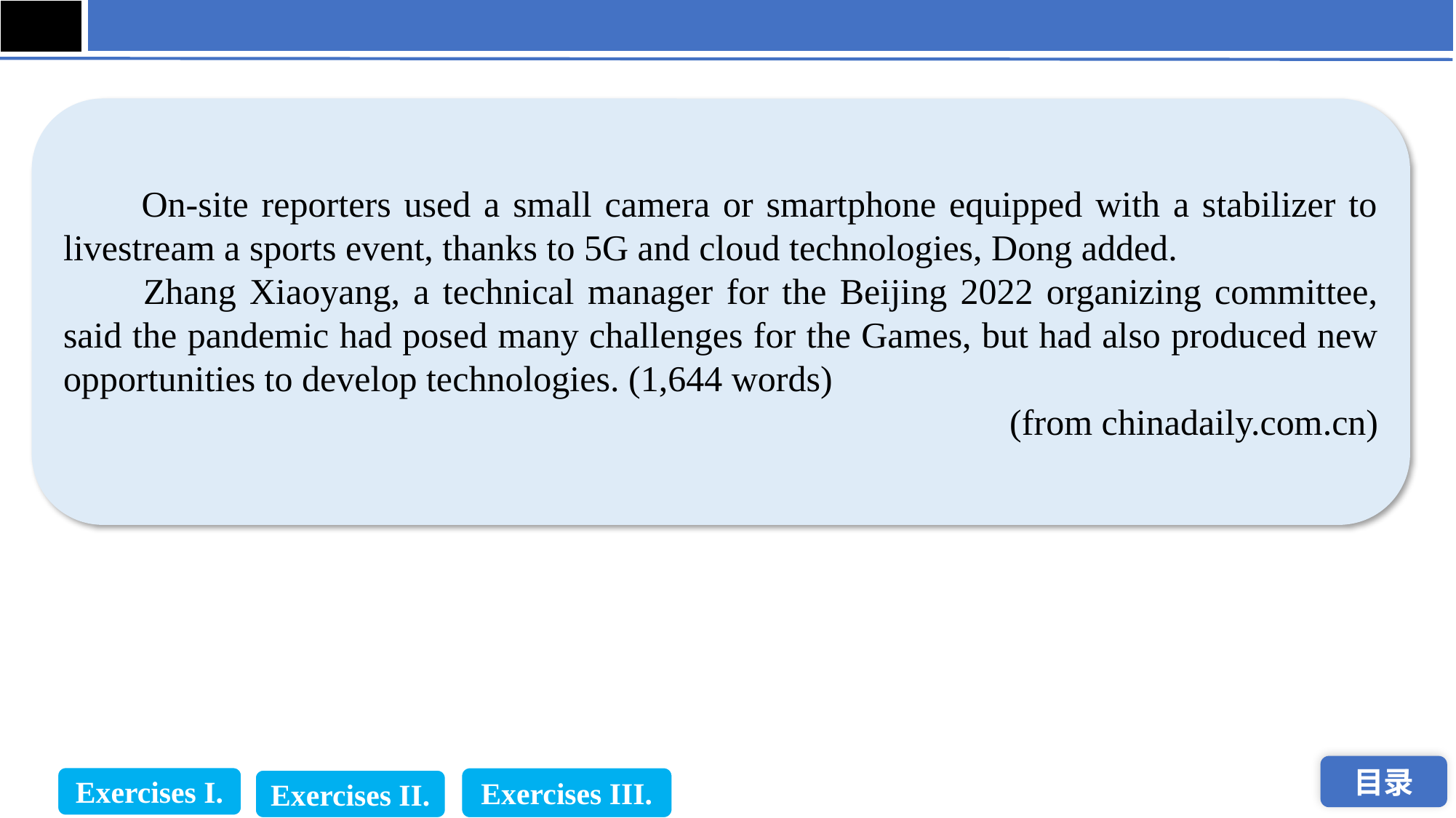

On-site reporters used a small camera or smartphone equipped with a stabilizer to livestream a sports event, thanks to 5G and cloud technologies, Dong added.
      Zhang Xiaoyang, a technical manager for the Beijing 2022 organizing committee, said the pandemic had posed many challenges for the Games, but had also produced new opportunities to develop technologies. (1,644 words)
(from chinadaily.com.cn)
Exercises I.
Exercises III.
Exercises II.